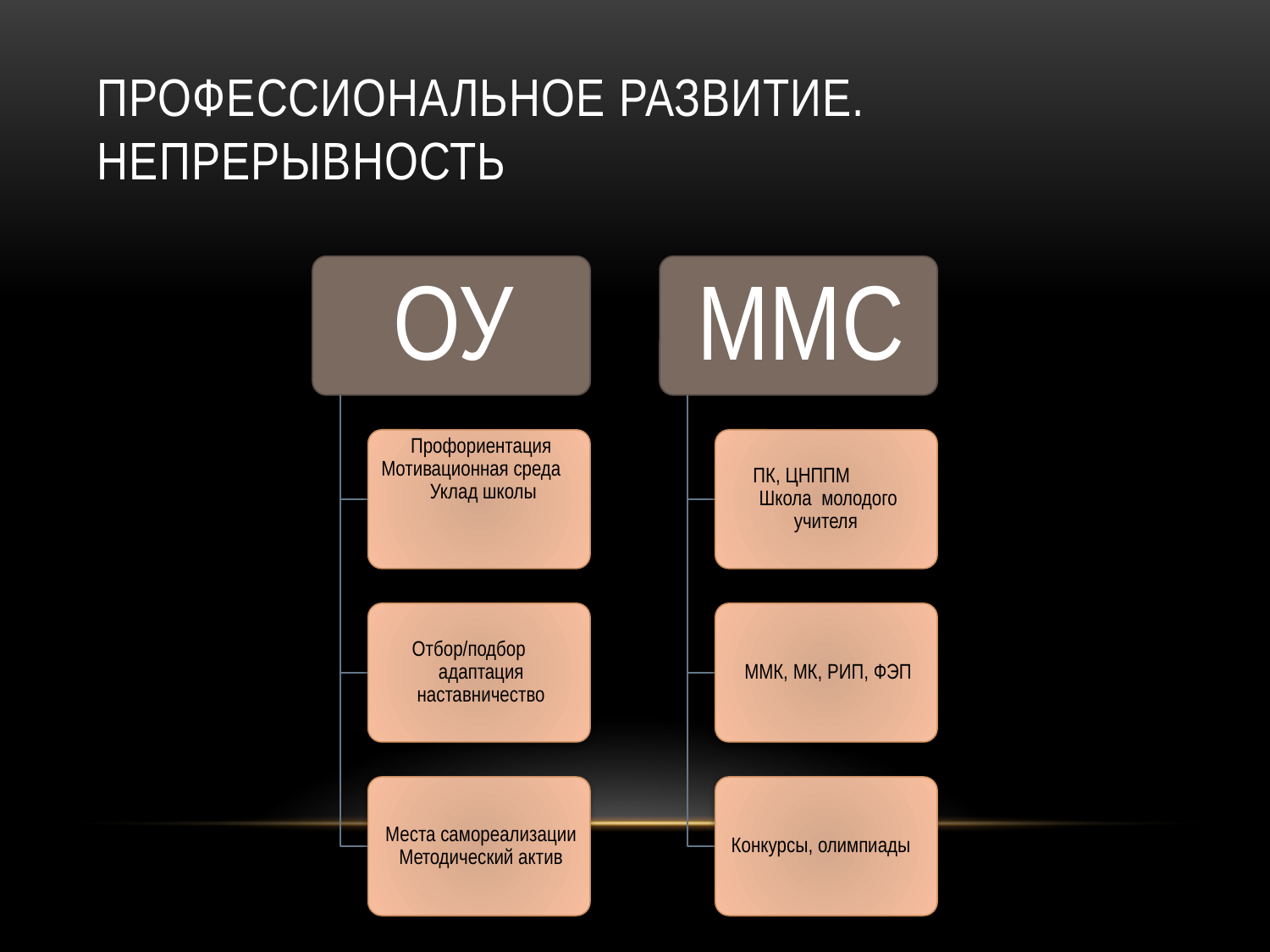

# Профессиональное развитие. Непрерывность
ОУ
Профориентация Мотивационная среда      Уклад школы

Отбор/подбор      адаптация наставничество
Места самореализации Методический актив
ММС
ПК, ЦНППМ            Школа  молодого учителя
ММК, МК, РИП, ФЭП
Конкурсы, олимпиады